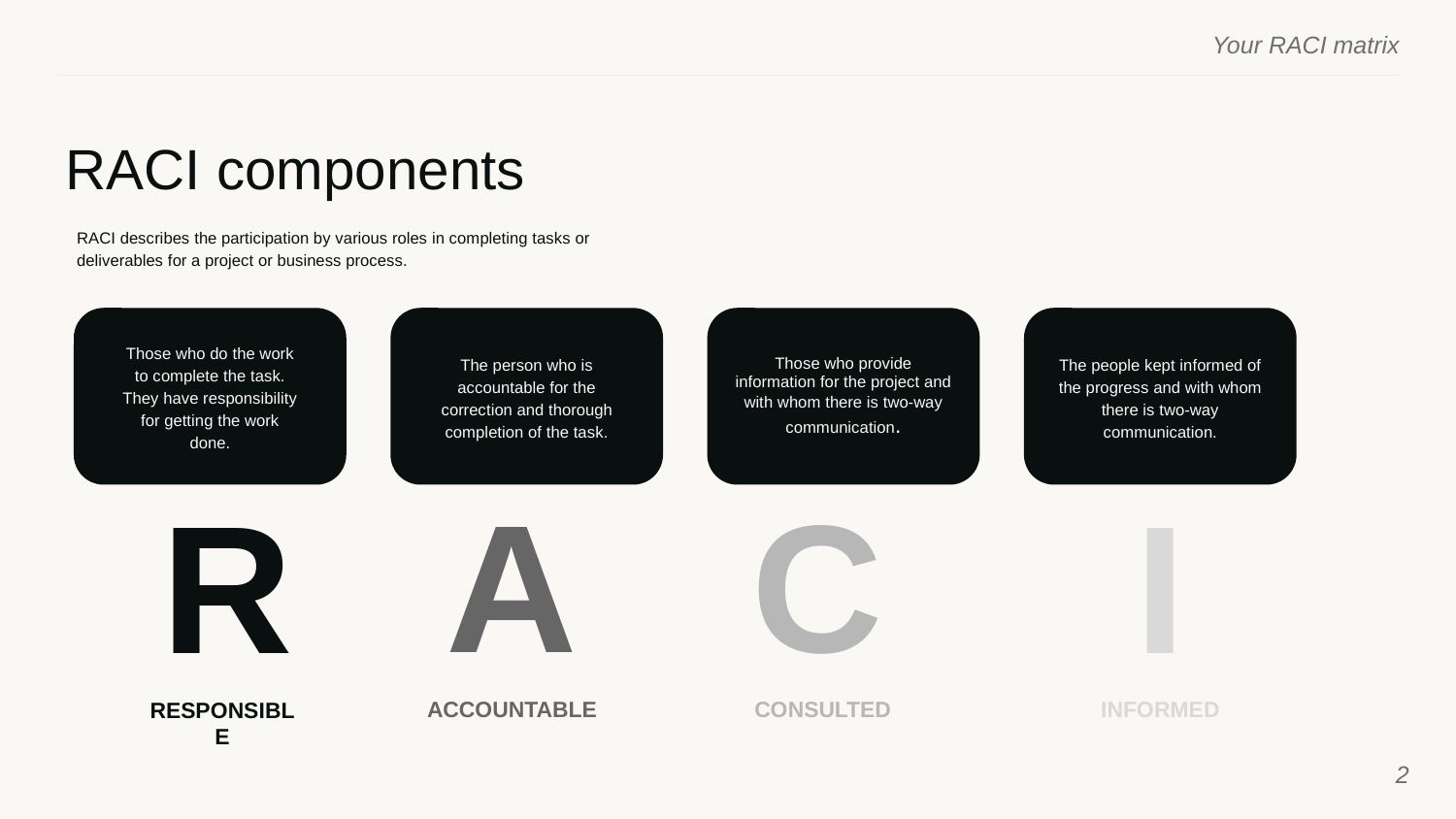

# RACI components

RACI describes the participation by various roles in completing tasks or deliverables for a project or business process.

Those who do the work to complete the task. They have responsibility for getting the work done.
The person who is accountable for the correction and thorough completion of the task.
Those who provide information for the project and with whom there is two-way communication.
The people kept informed of the progress and with whom there is two-way communication.
A
C
R
I
ACCOUNTABLE
CONSULTED
INFORMED
RESPONSIBLE
2